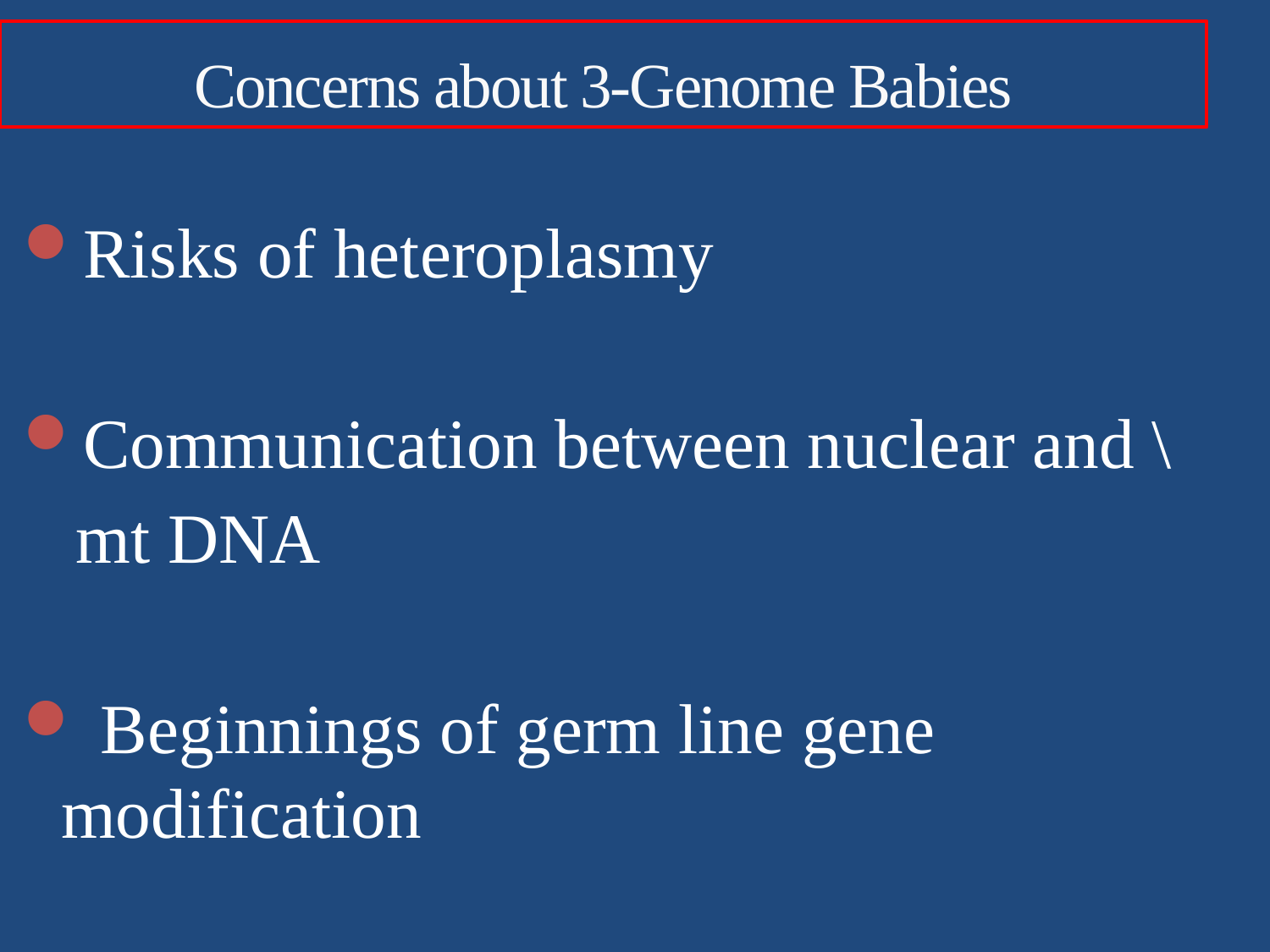

# Concerns about 3-Genome Babies
Risks of heteroplasmy

Communication between nuclear and \
   mt DNA

 Beginnings of germ line gene modification